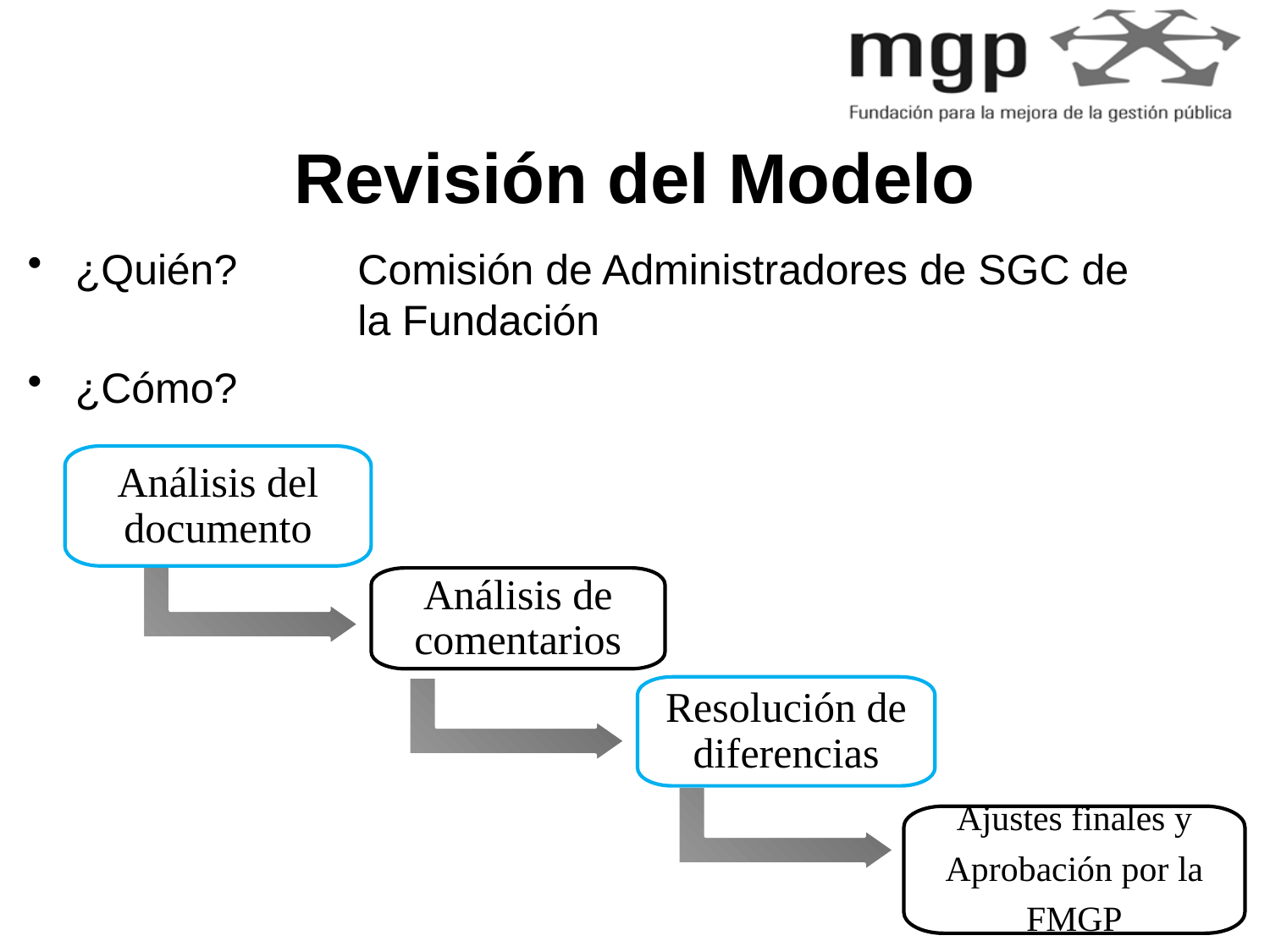

# Revisión del Modelo
¿Quién?

¿Cómo?
Comisión de Administradores de SGC de la Fundación
Análisis del documento

Análisis de comentarios

Resolución de diferencias

Ajustes finales y
Aprobación por la
FMGP